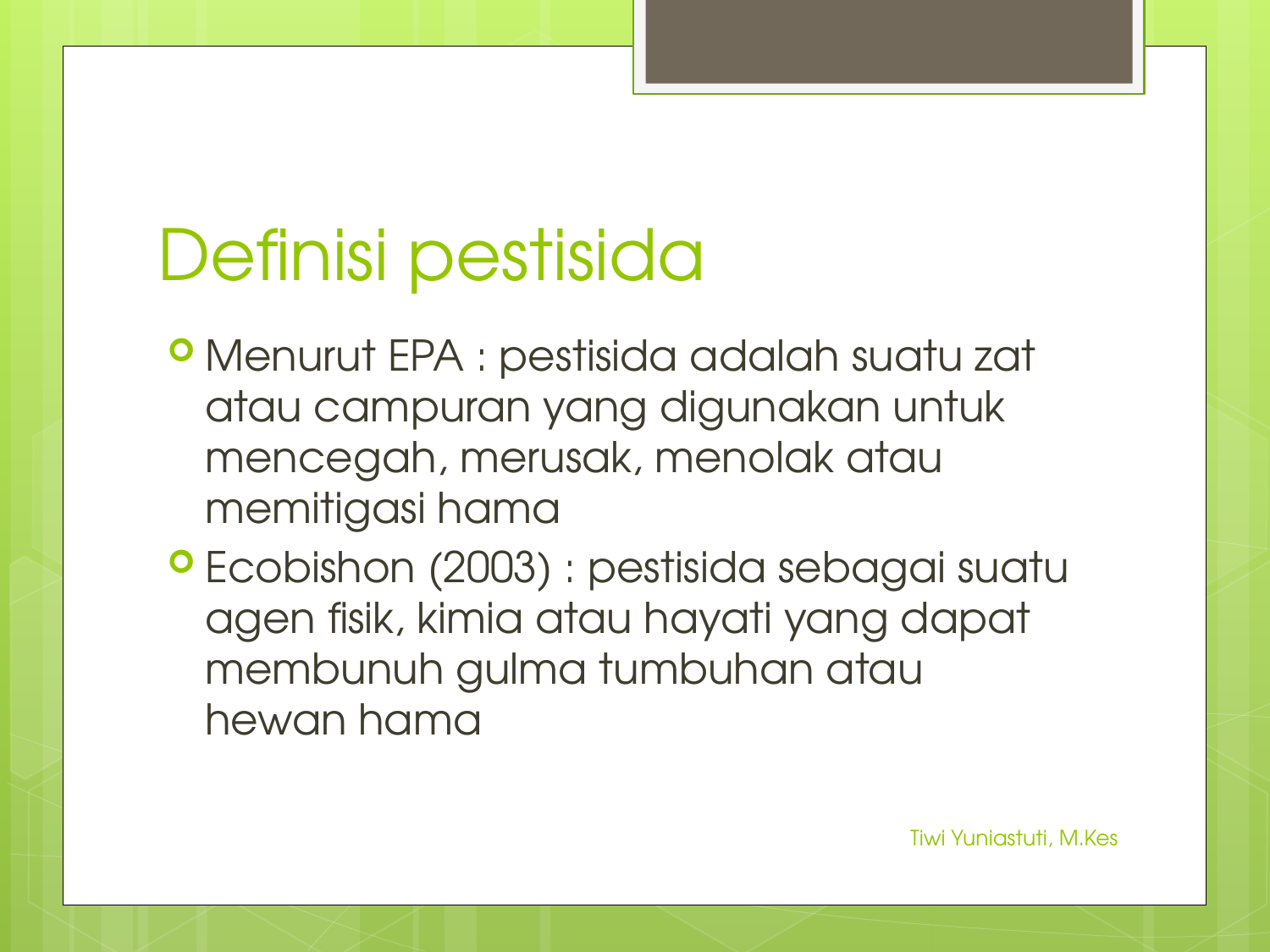

# Definisi pestisida
Menurut EPA : pestisida adalah suatu zat atau campuran yang digunakan untuk mencegah, merusak, menolak atau memitigasi hama
Ecobishon (2003) : pestisida sebagai suatu agen fisik, kimia atau hayati yang dapat membunuh gulma tumbuhan atau hewan hama
Tiwi Yuniastuti, M.Kes